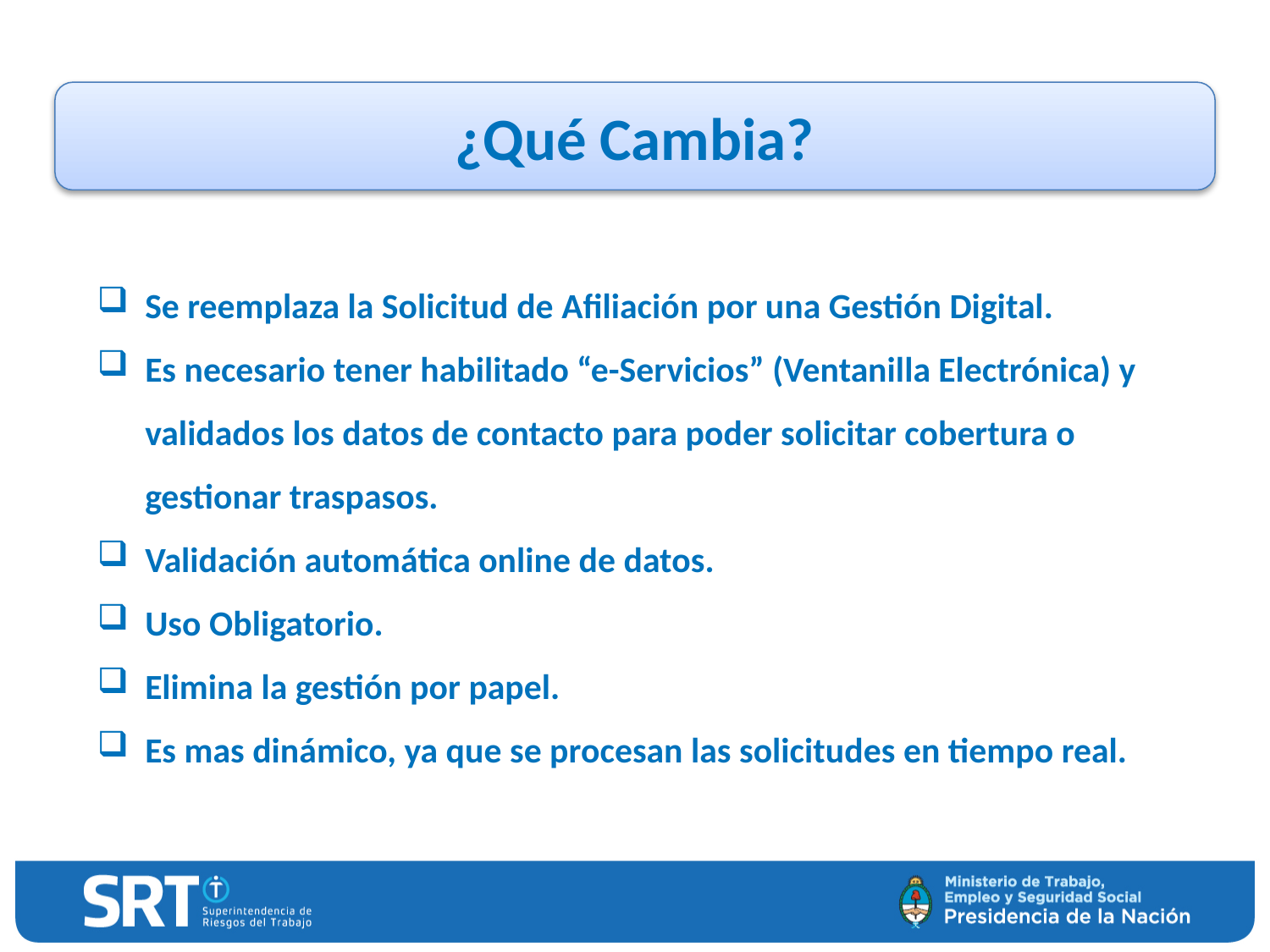

¿Qué Cambia?

Se reemplaza la Solicitud de Afiliación por una Gestión Digital.
Es necesario tener habilitado “e-Servicios” (Ventanilla Electrónica) y validados los datos de contacto para poder solicitar cobertura o gestionar traspasos.
Validación automática online de datos.
Uso Obligatorio.
Elimina la gestión por papel.
Es mas dinámico, ya que se procesan las solicitudes en tiempo real.